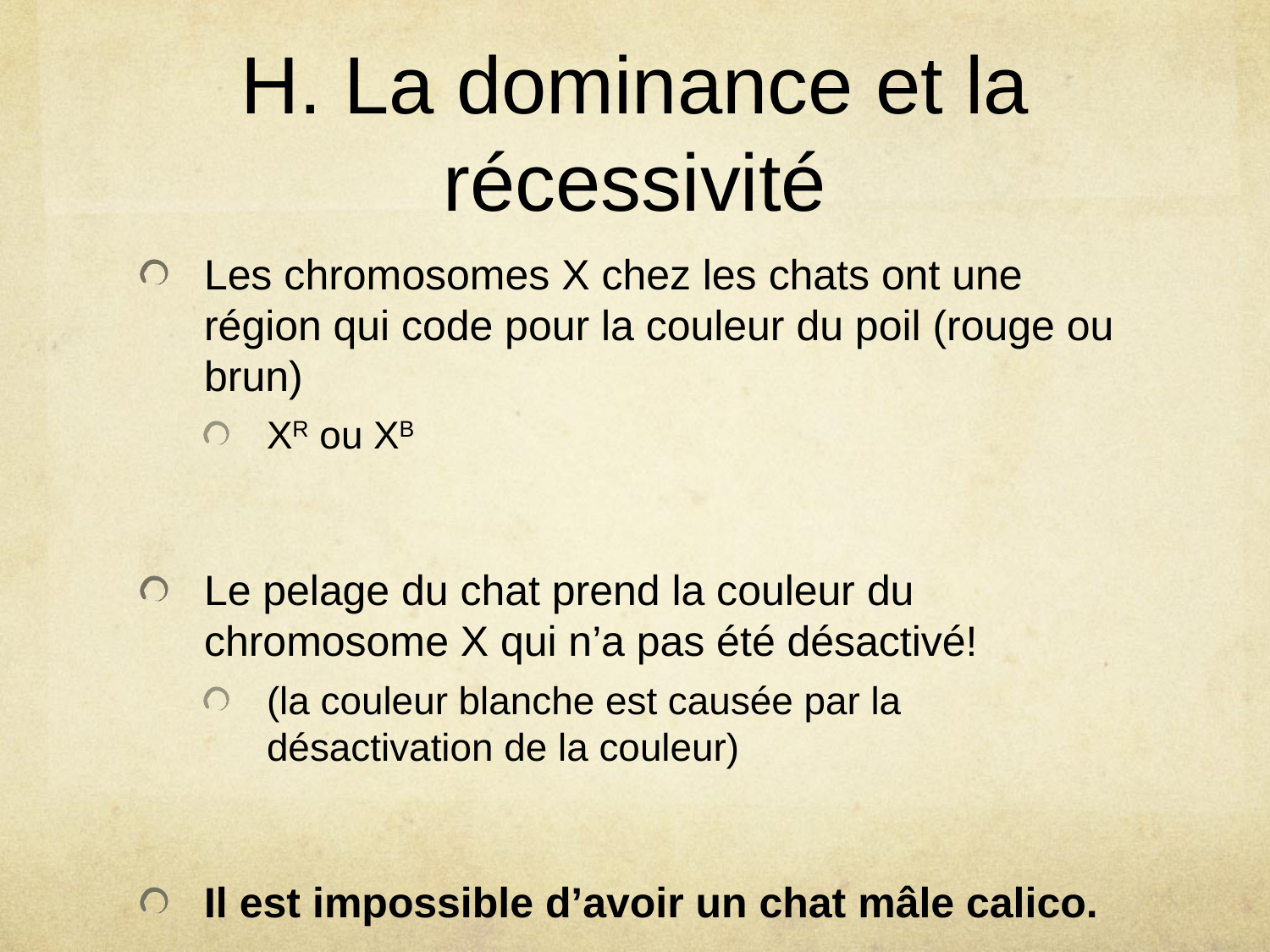

# H. La dominance et la récessivité
Les chromosomes X chez les chats ont une région qui code pour la couleur du poil (rouge ou brun)
XR ou XB

Le pelage du chat prend la couleur du chromosome X qui n’a pas été désactivé!
(la couleur blanche est causée par la désactivation de la couleur)

Il est impossible d’avoir un chat mâle calico.